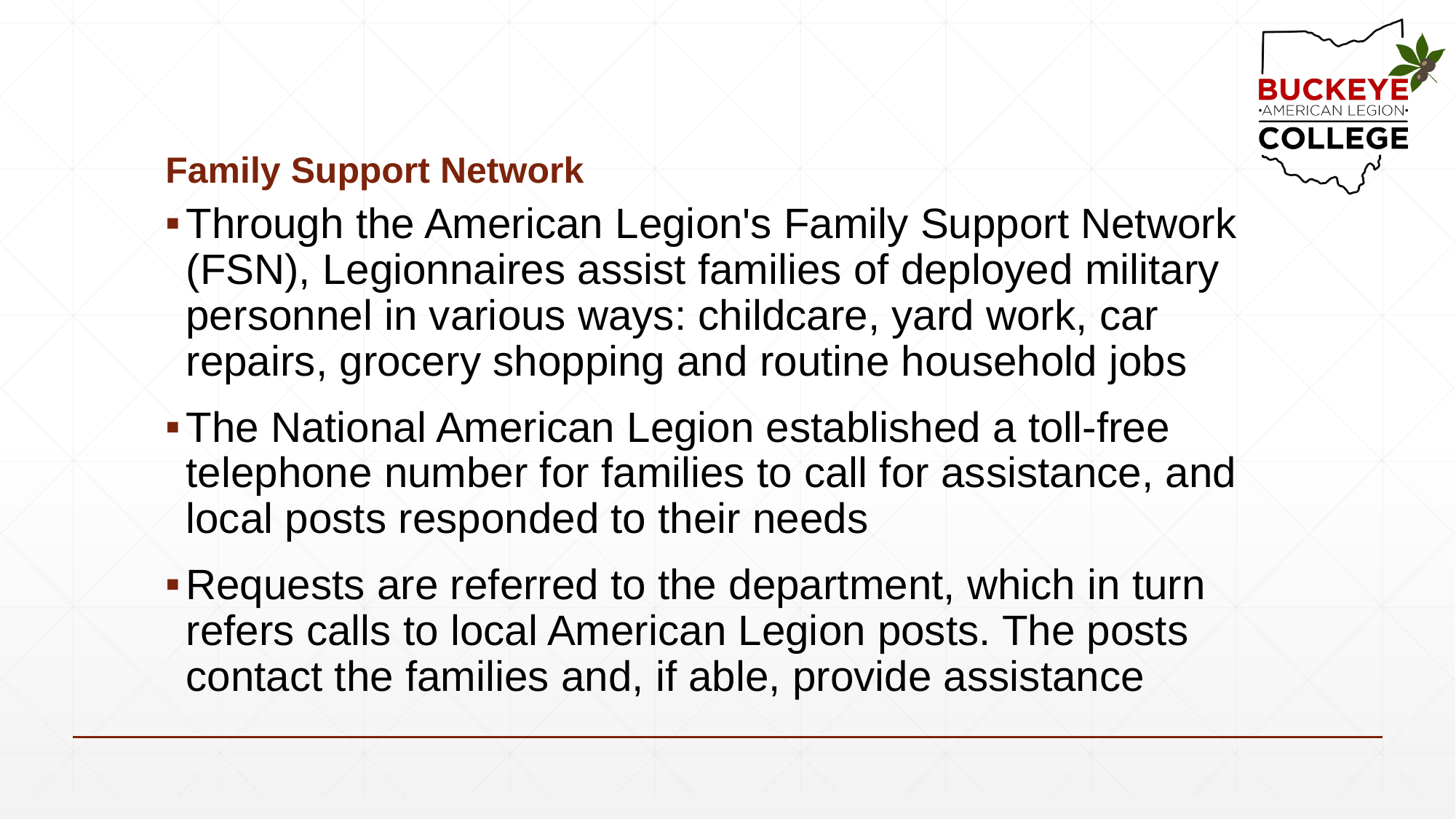

# Family Support Network
Through the American Legion's Family Support Network (FSN), Legionnaires assist families of deployed military personnel in various ways: childcare, yard work, car repairs, grocery shopping and routine household jobs
The National American Legion established a toll-free telephone number for families to call for assistance, and local posts responded to their needs
Requests are referred to the department, which in turn refers calls to local American Legion posts. The posts contact the families and, if able, provide assistance